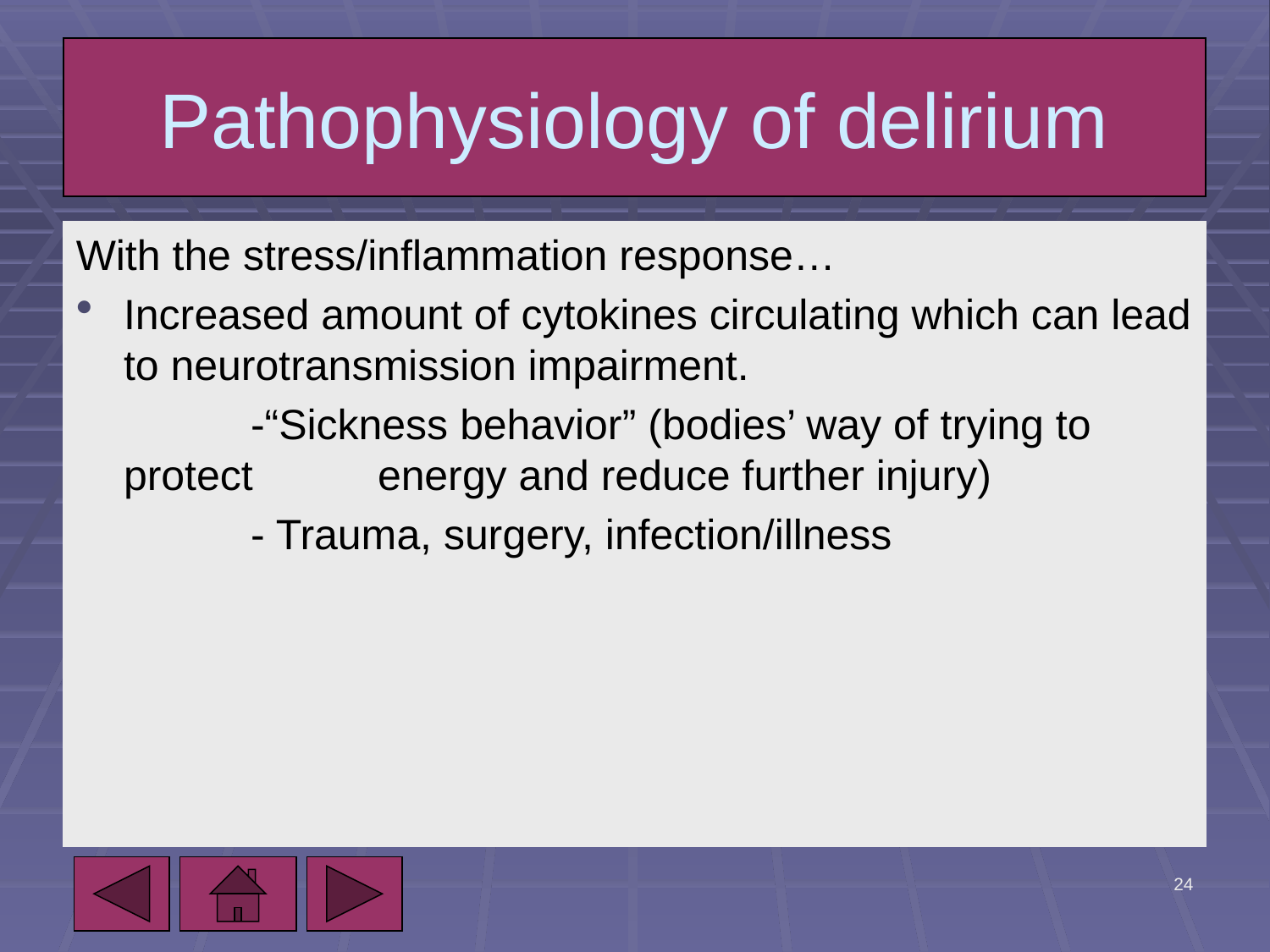

# Pathophysiology of delirium
With the stress/inflammation response…
Increased amount of cytokines circulating which can lead to neurotransmission impairment.
		-“Sickness behavior” (bodies’ way of trying to protect 	energy and reduce further injury)
		- Trauma, surgery, infection/illness

5/7/2010
24